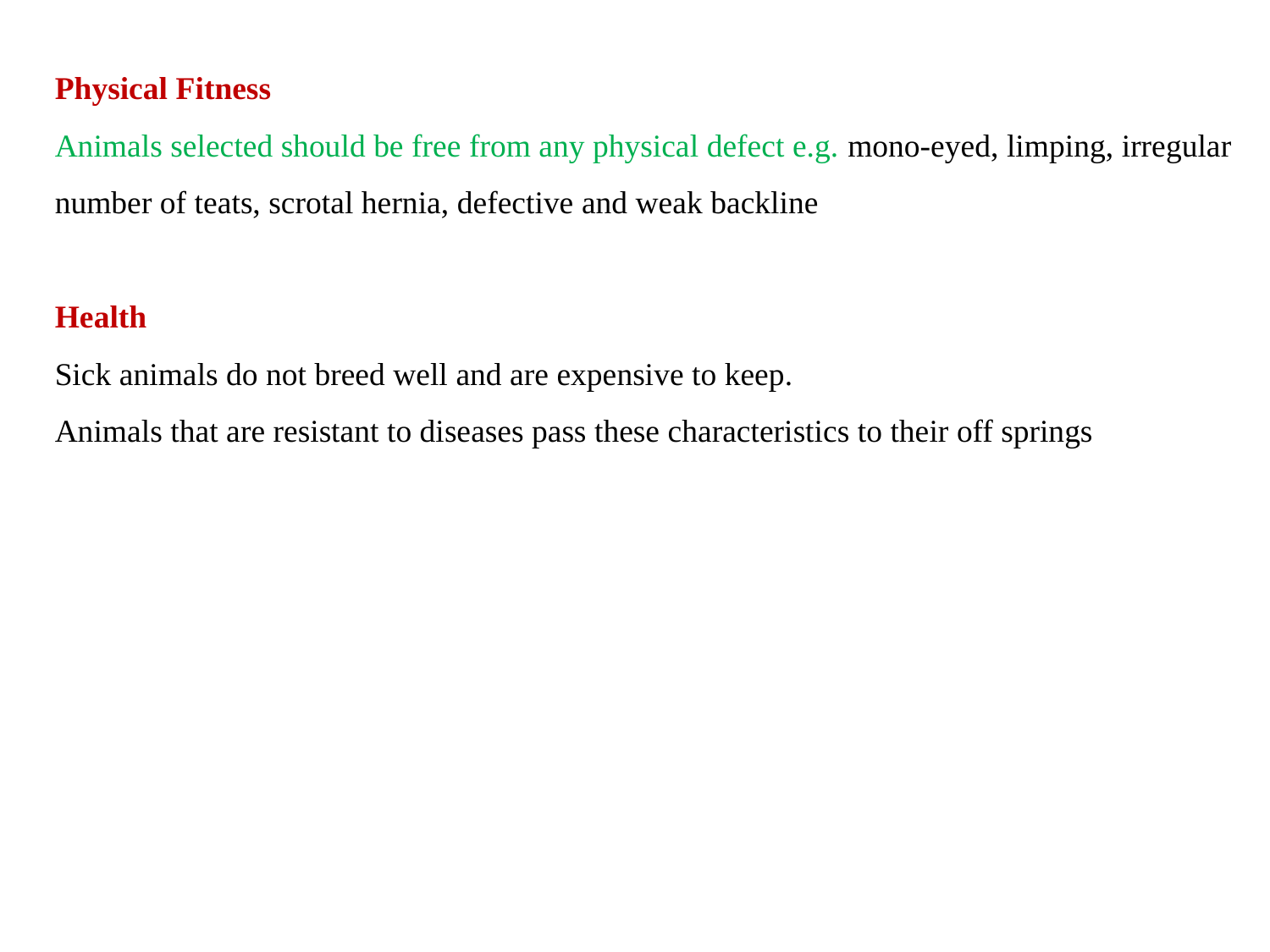

Physical Fitness
Animals selected should be free from any physical defect e.g. mono-eyed, limping, irregular number of teats, scrotal hernia, defective and weak backline

Health
Sick animals do not breed well and are expensive to keep.
Animals that are resistant to diseases pass these characteristics to their off springs